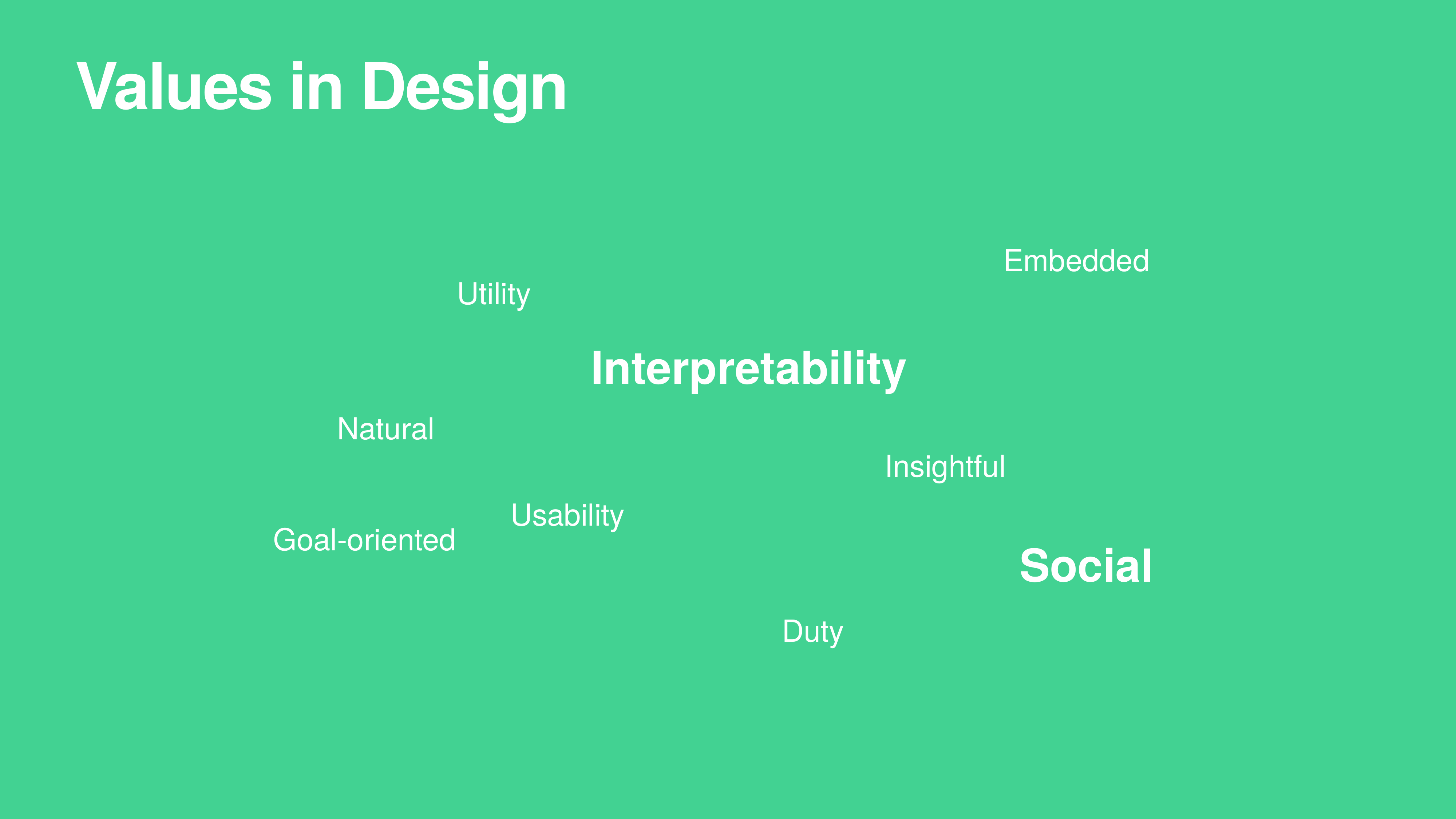

# Values in Design
Embedded
Utility
Interpretability
Natural
Insightful
Usability
Goal-oriented
Social
Duty